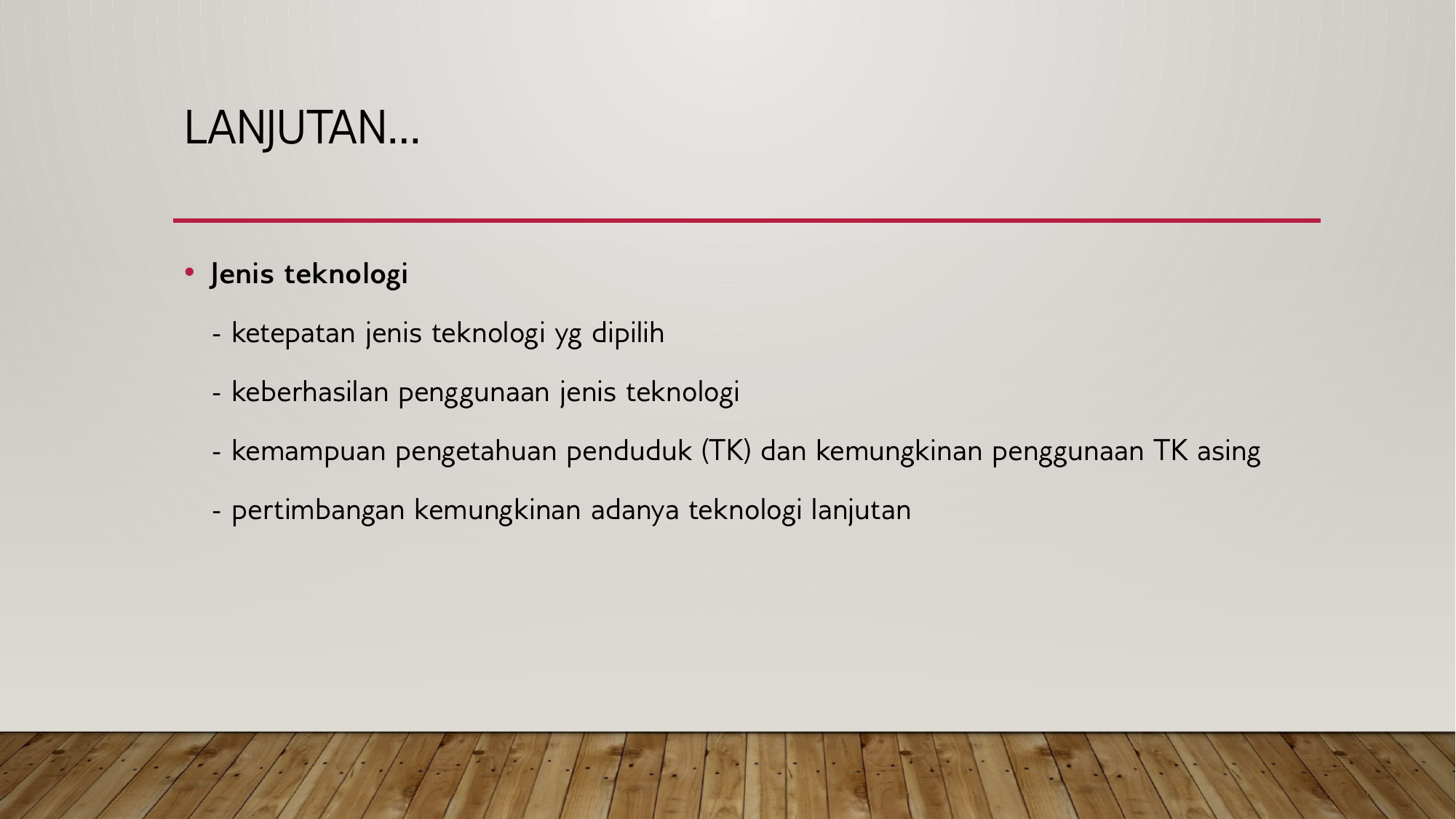

# Lanjutan…
Jenis teknologi
	- ketepatan jenis teknologi yg dipilih
	- keberhasilan penggunaan jenis teknologi
	- kemampuan pengetahuan penduduk (TK) dan kemungkinan penggunaan TK asing
	- pertimbangan kemungkinan adanya teknologi lanjutan